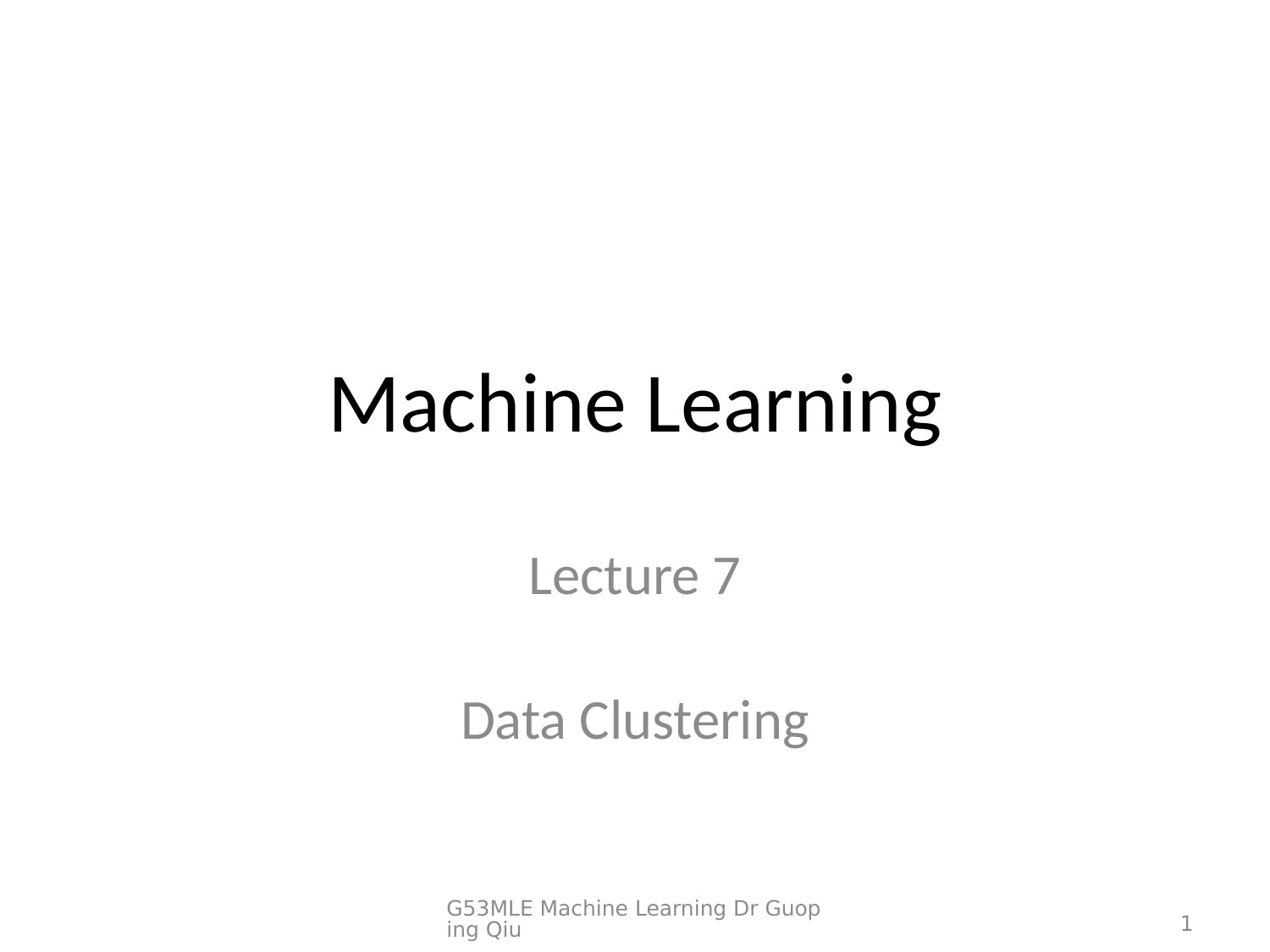

# Machine Learning
Lecture 7

Data Clustering

G53MLE Machine Learning Dr Guoping Qiu

1